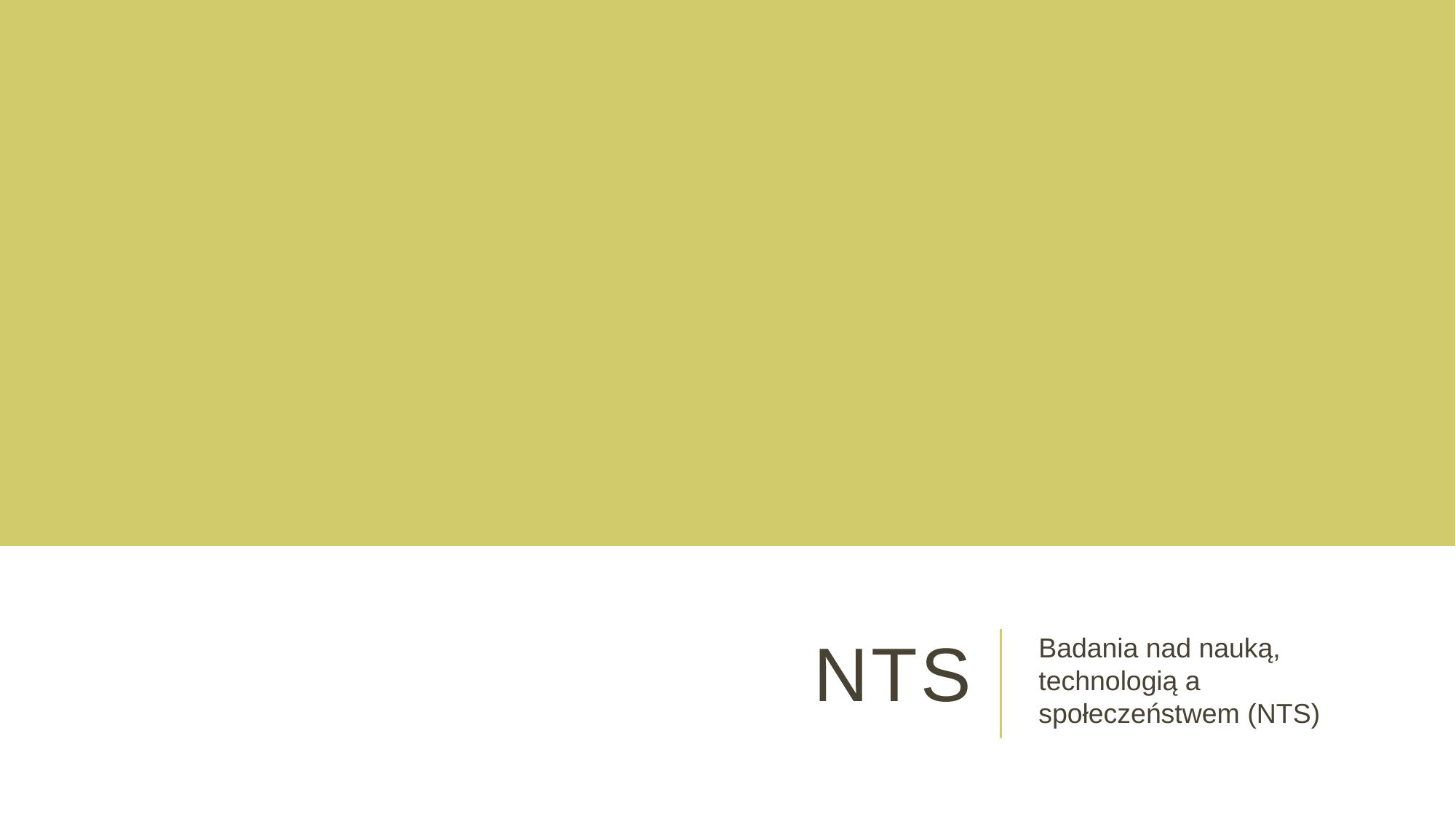

# NTS
Badania nad nauką, technologią a społeczeństwem (NTS)